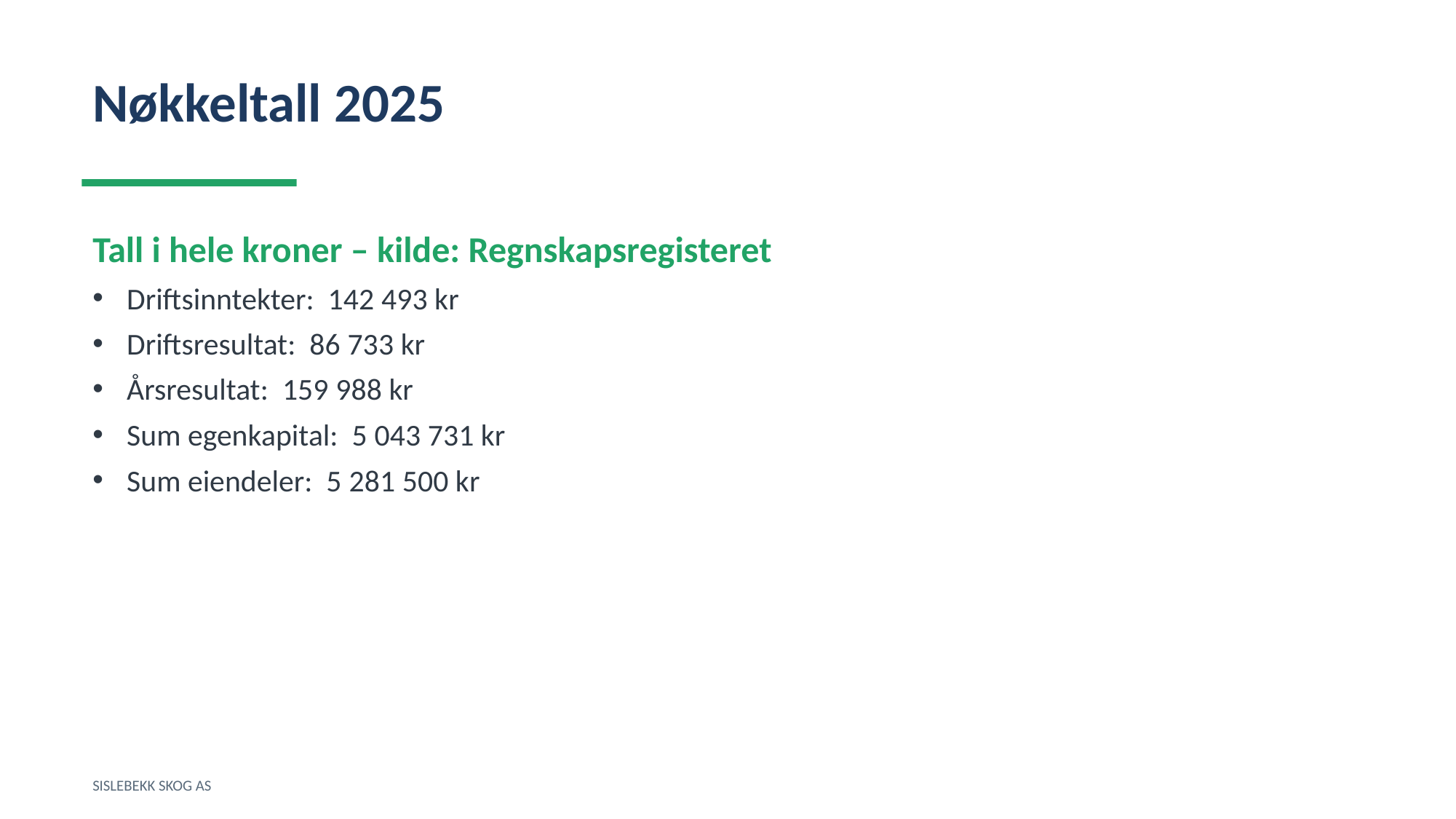

Nøkkeltall 2025

Tall i hele kroner – kilde: Regnskapsregisteret
Driftsinntekter:  142 493 kr
Driftsresultat:  86 733 kr
Årsresultat:  159 988 kr
Sum egenkapital:  5 043 731 kr
Sum eiendeler:  5 281 500 kr
SISLEBEKK SKOG AS